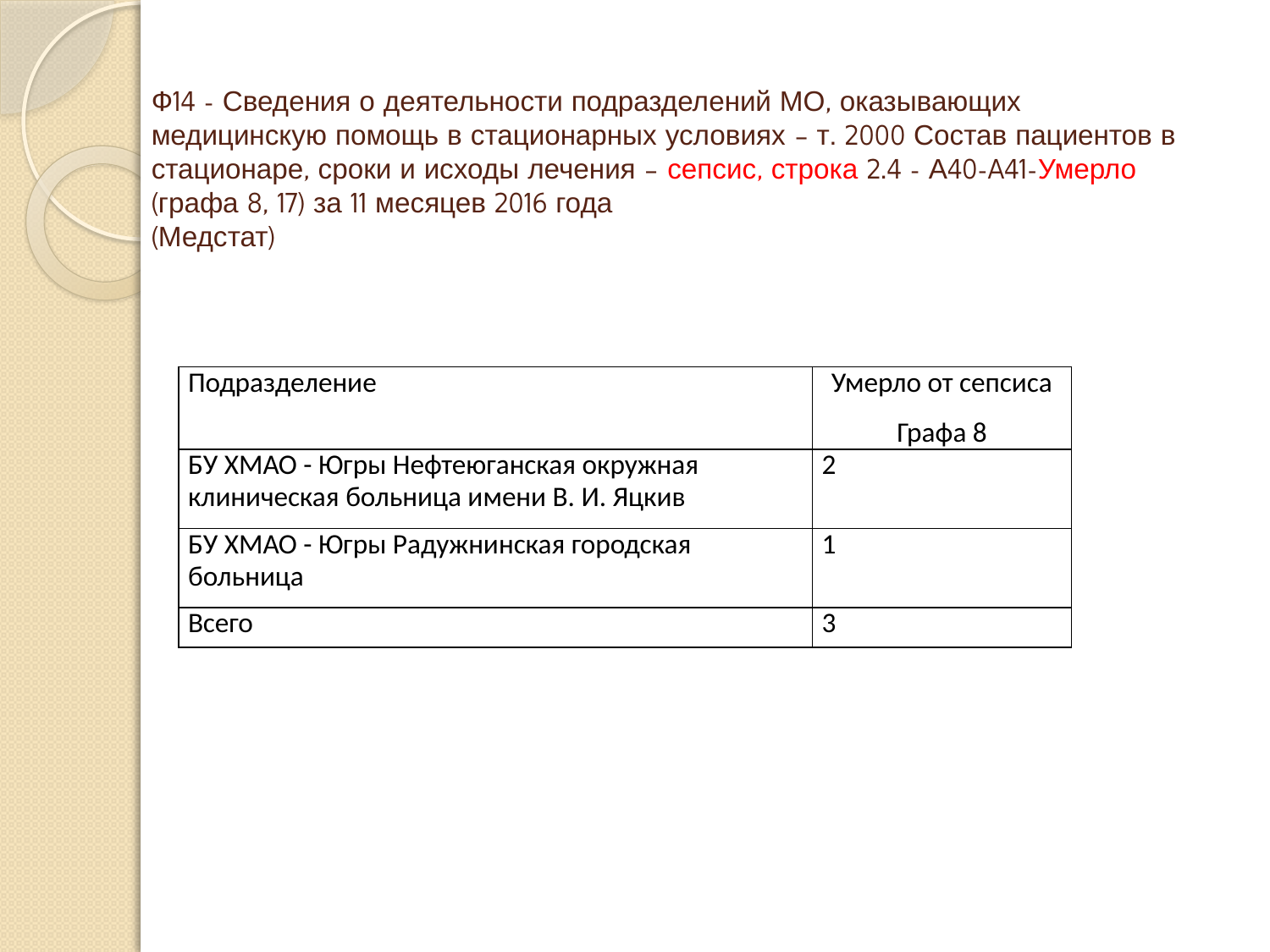

# Ф14 - Сведения о деятельности подразделений МО, оказывающих медицинскую помощь в стационарных условиях – т. 2000 Состав пациентов в стационаре, сроки и исходы лечения – сепсис, строка 2.4 - А40-A41-Умерло (графа 8, 17) за 11 месяцев 2016 года (Медстат)
| Подразделение | Умерло от сепсиса Графа 8 |
| --- | --- |
| БУ ХМАО - Югры Нефтеюганская окружная клиническая больница имени В. И. Яцкив | 2 |
| БУ ХМАО - Югры Радужнинская городская больница | 1 |
| Всего | 3 |